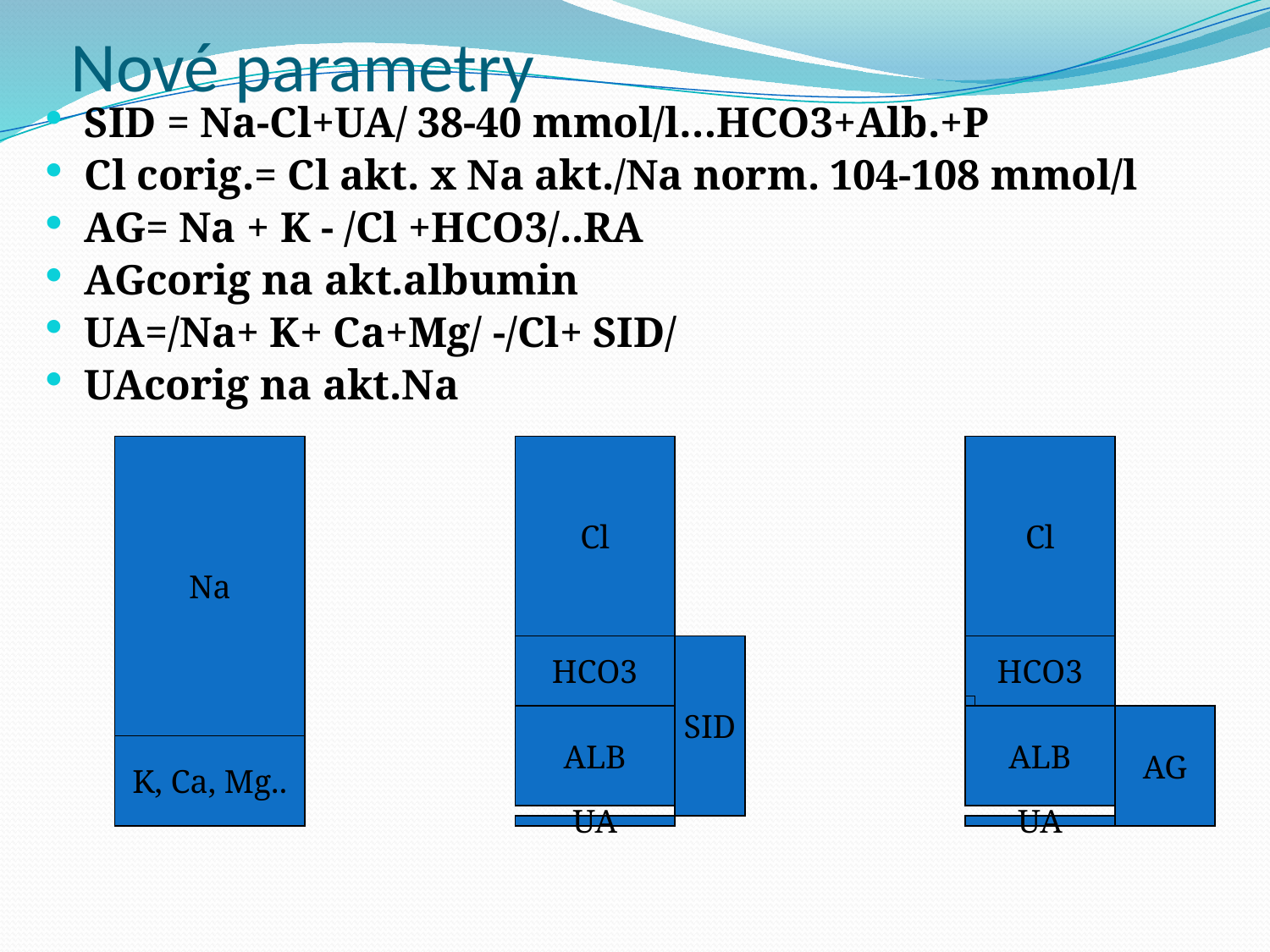

# Nové parametry
SID = Na-Cl+UA/ 38-40 mmol/l…HCO3+Alb.+P
Cl corig.= Cl akt. x Na akt./Na norm. 104-108 mmol/l
AG= Na + K - /Cl +HCO3/..RA
AGcorig na akt.albumin
UA=/Na+ K+ Ca+Mg/ -/Cl+ SID/
UAcorig na akt.Na

Na
Cl
Cl
HCO3
SID
HCO3

ALB
ALB
AG
K, Ca, Mg..
UA
UA